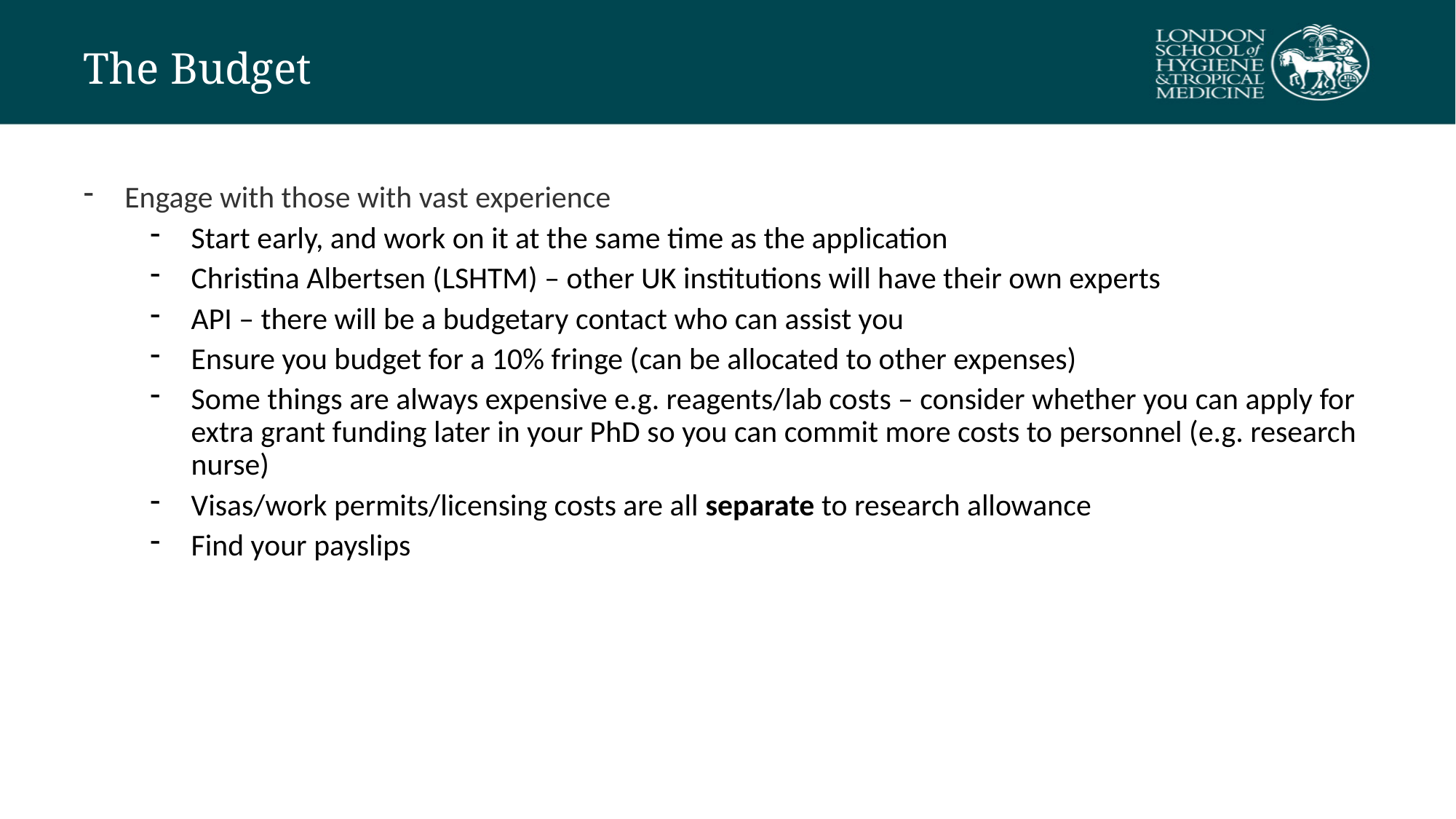

# The Budget
Engage with those with vast experience
Start early, and work on it at the same time as the application
Christina Albertsen (LSHTM) – other UK institutions will have their own experts
API – there will be a budgetary contact who can assist you
Ensure you budget for a 10% fringe (can be allocated to other expenses)
Some things are always expensive e.g. reagents/lab costs – consider whether you can apply for extra grant funding later in your PhD so you can commit more costs to personnel (e.g. research nurse)
Visas/work permits/licensing costs are all separate to research allowance
Find your payslips